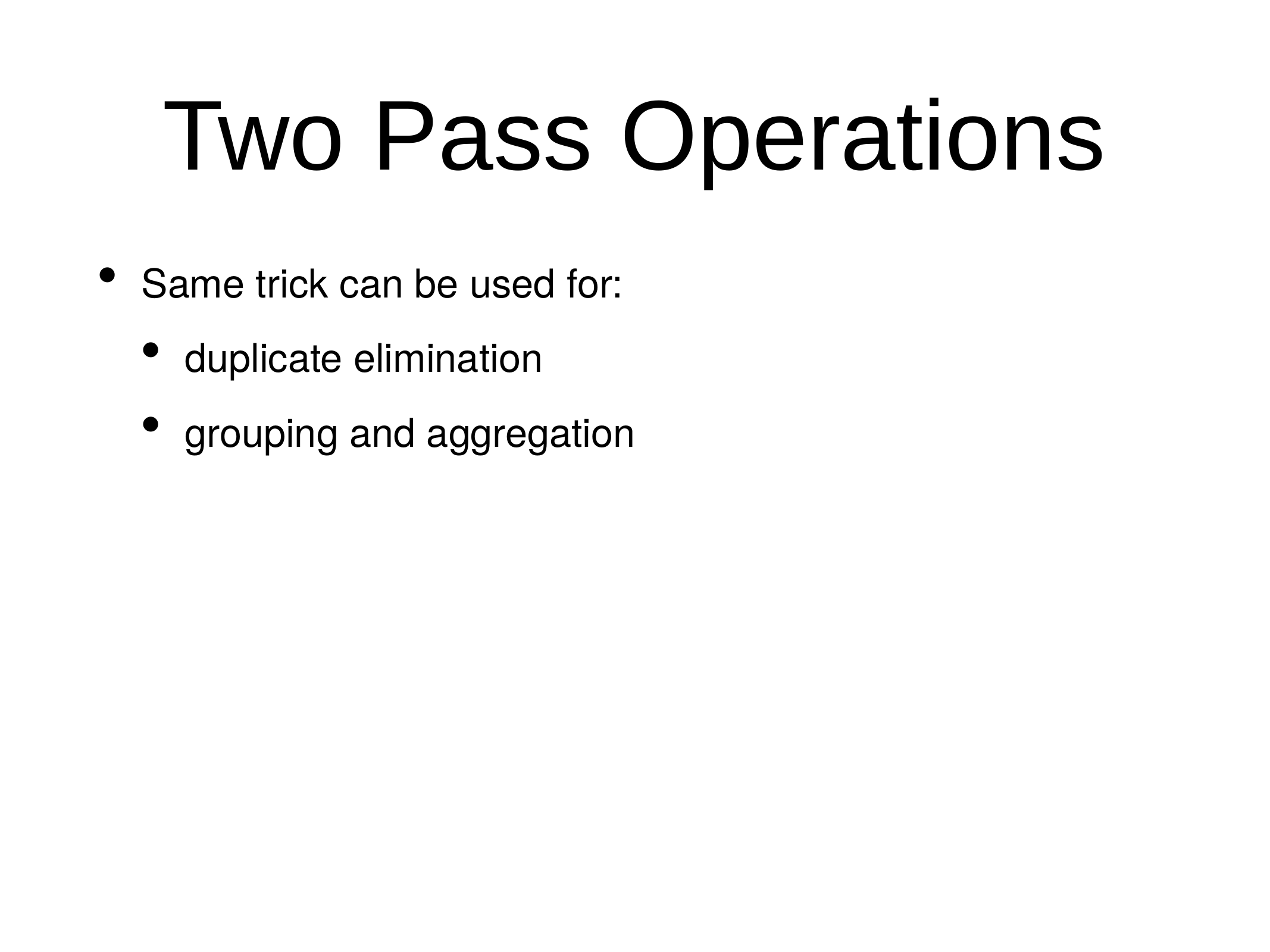

# Two Pass Operations
Same trick can be used for:
duplicate elimination
grouping and aggregation